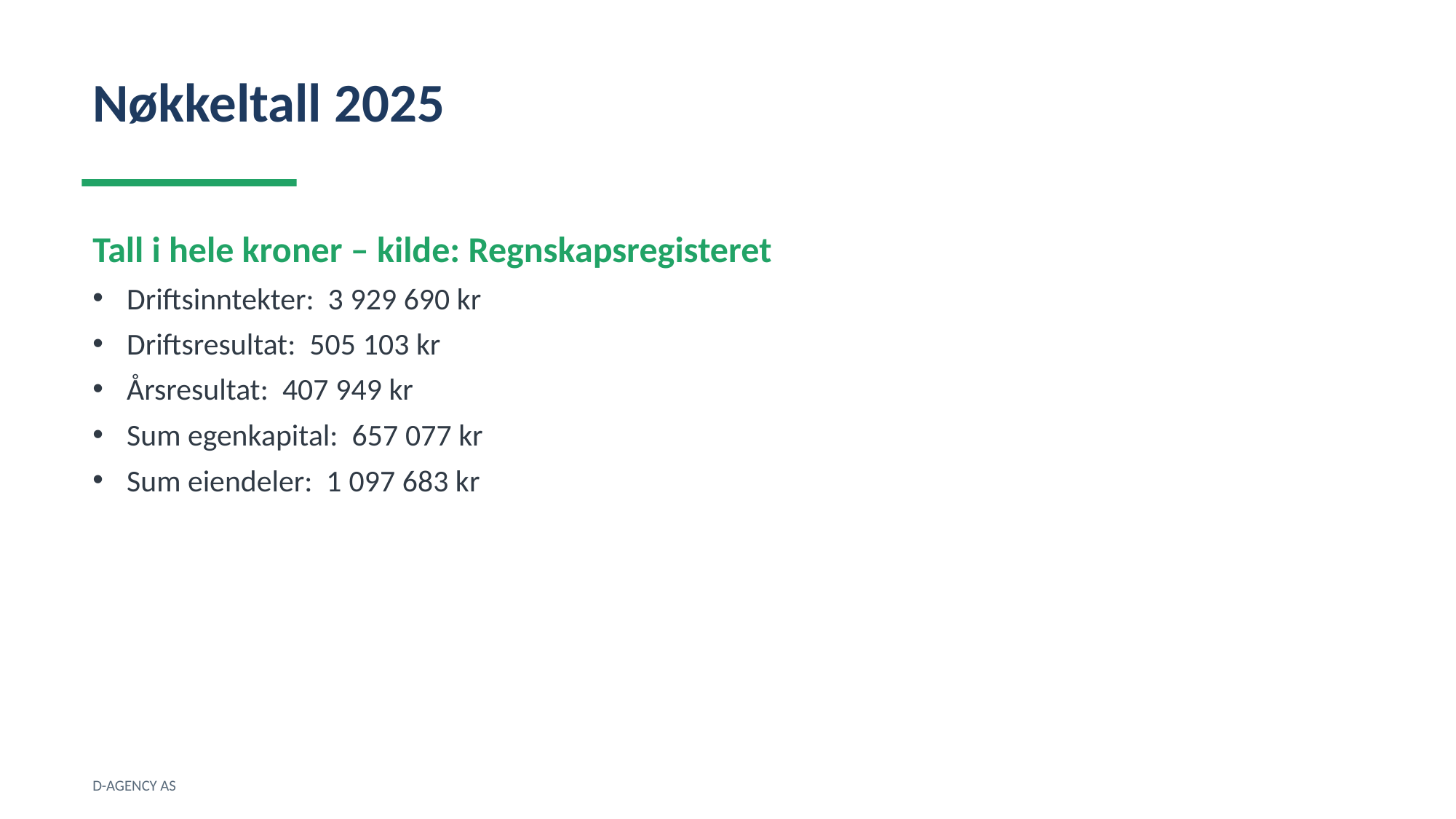

Nøkkeltall 2025

Tall i hele kroner – kilde: Regnskapsregisteret
Driftsinntekter:  3 929 690 kr
Driftsresultat:  505 103 kr
Årsresultat:  407 949 kr
Sum egenkapital:  657 077 kr
Sum eiendeler:  1 097 683 kr
D-AGENCY AS